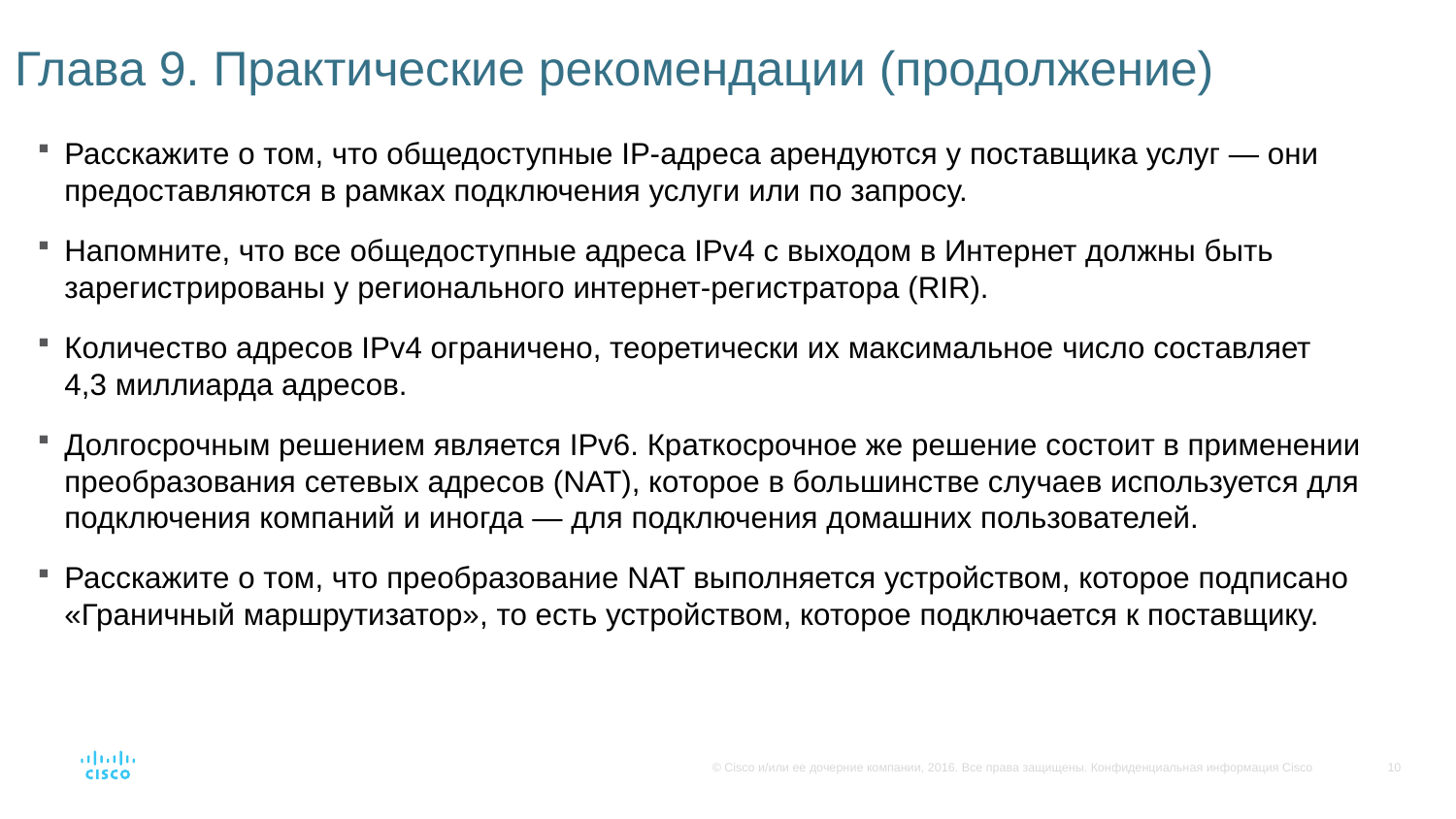

# Глава 9. Практические рекомендации (продолжение)
Расскажите о том, что общедоступные IP-адреса арендуются у поставщика услуг — они предоставляются в рамках подключения услуги или по запросу.
Напомните, что все общедоступные адреса IPv4 с выходом в Интернет должны быть зарегистрированы у регионального интернет-регистратора (RIR).
Количество адресов IPv4 ограничено, теоретически их максимальное число составляет 4,3 миллиарда адресов.
Долгосрочным решением является IPv6. Краткосрочное же решение состоит в применении преобразования сетевых адресов (NAT), которое в большинстве случаев используется для подключения компаний и иногда — для подключения домашних пользователей.
Расскажите о том, что преобразование NAT выполняется устройством, которое подписано «Граничный маршрутизатор», то есть устройством, которое подключается к поставщику.